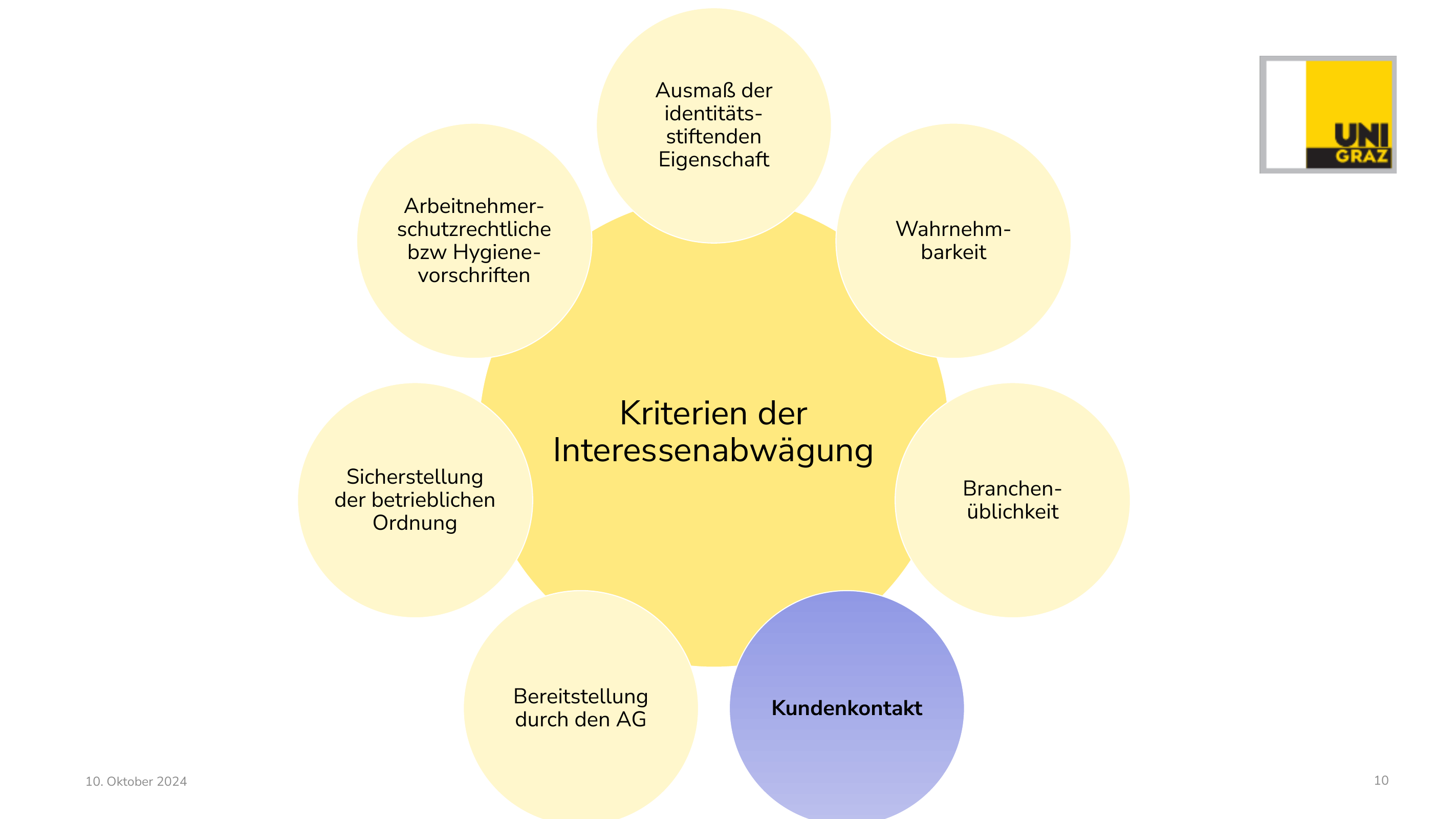

Kriterien der Interessenabwägung
Ausmaß der identitäts-stiftenden Eigenschaft
Wahrnehm-barkeit
Branchen-üblichkeit
Kundenkontakt
Bereitstellung durch den AG
Sicherstellung der betrieblichen Ordnung
Arbeitnehmer-schutzrechtliche bzw Hygiene-vorschriften
10. Oktober 2024
10